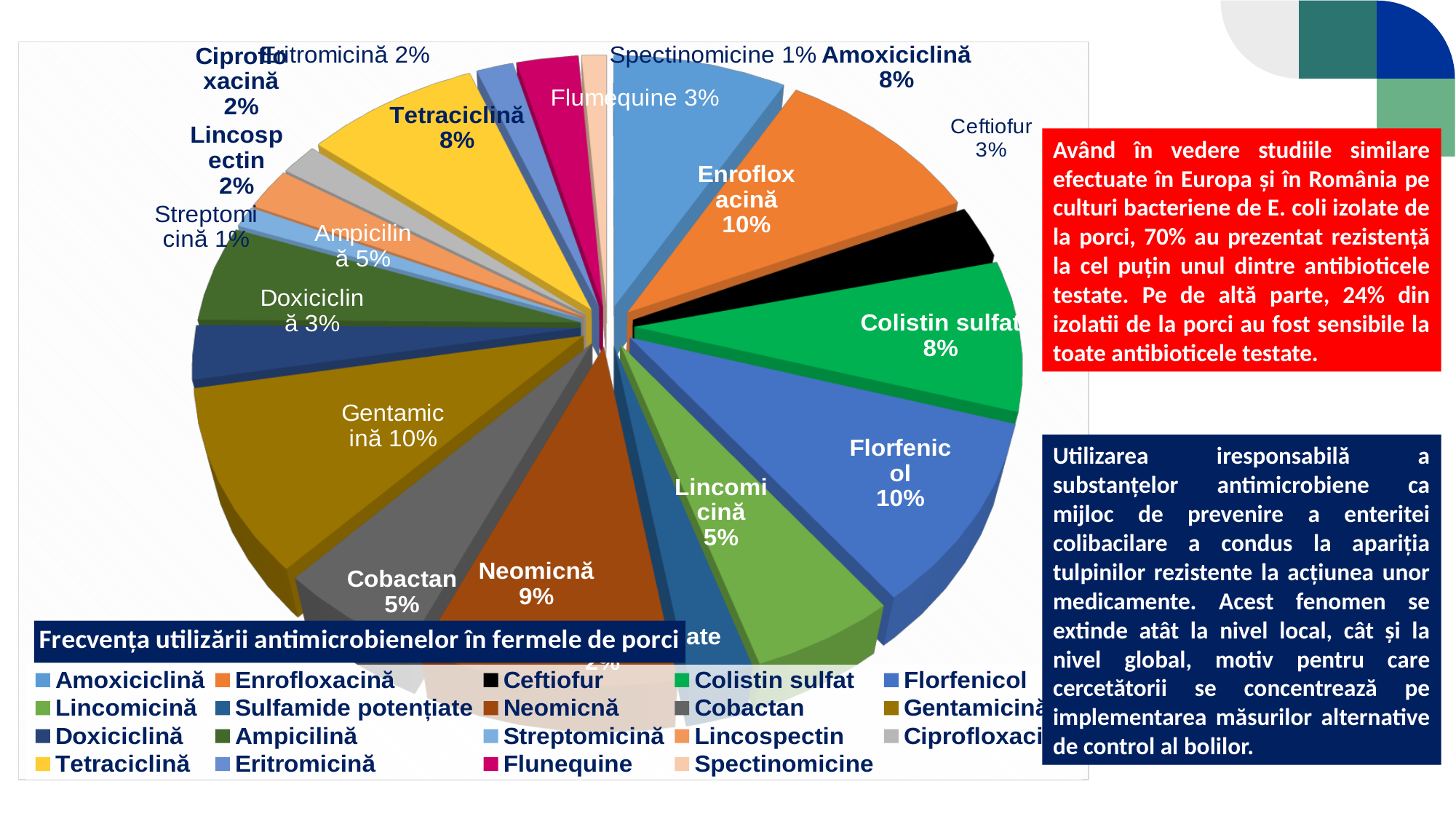

[unsupported chart]

Având în vedere studiile similare efectuate în Europa și în România pe culturi bacteriene de E. coli izolate de la porci, 70% au prezentat rezistență la cel puțin unul dintre antibioticele testate. Pe de altă parte, 24% din izolatii de la porci au fost sensibile la toate antibioticele testate.
Utilizarea iresponsabilă a substanțelor antimicrobiene ca mijloc de prevenire a enteritei colibacilare a condus la apariția tulpinilor rezistente la acțiunea unor medicamente. Acest fenomen se extinde atât la nivel local, cât și la nivel global, motiv pentru care cercetătorii se concentrează pe implementarea măsurilor alternative de control al bolilor.